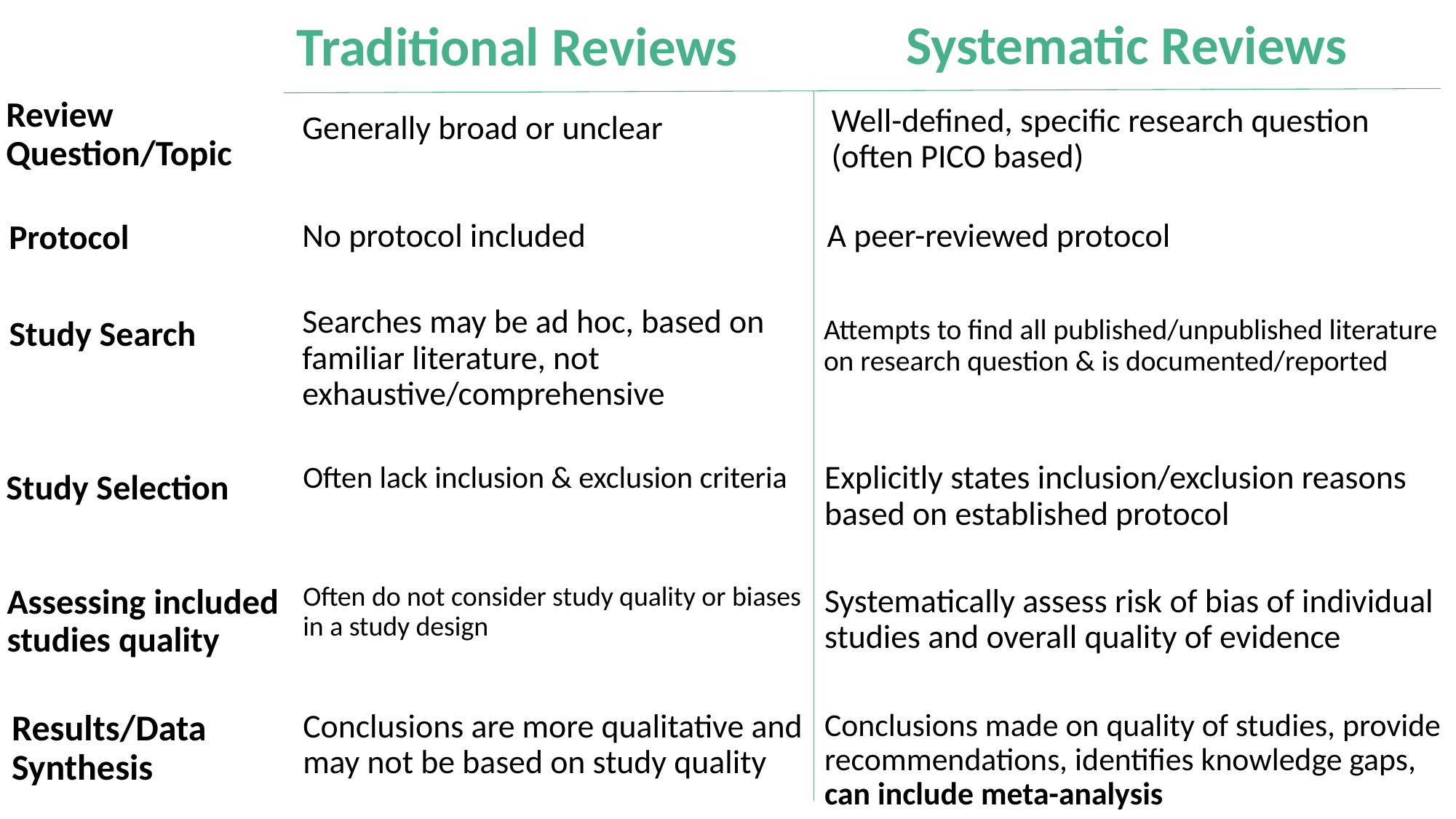

Systematic Reviews
# Traditional Reviews
Review Question/Topic
Well-defined, specific research question (often PICO based)
Generally broad or unclear
No protocol included
A peer-reviewed protocol
Protocol
Searches may be ad hoc, based on familiar literature, not exhaustive/comprehensive
Attempts to find all published/unpublished literature on research question & is documented/reported
Study Search
Explicitly states inclusion/exclusion reasons based on established protocol
Often lack inclusion & exclusion criteria
Study Selection
Often do not consider study quality or biases in a study design
Assessing included studies quality
Systematically assess risk of bias of individual studies and overall quality of evidence
Results/Data Synthesis
Conclusions are more qualitative and may not be based on study quality
Conclusions made on quality of studies, provide recommendations, identifies knowledge gaps, can include meta-analysis